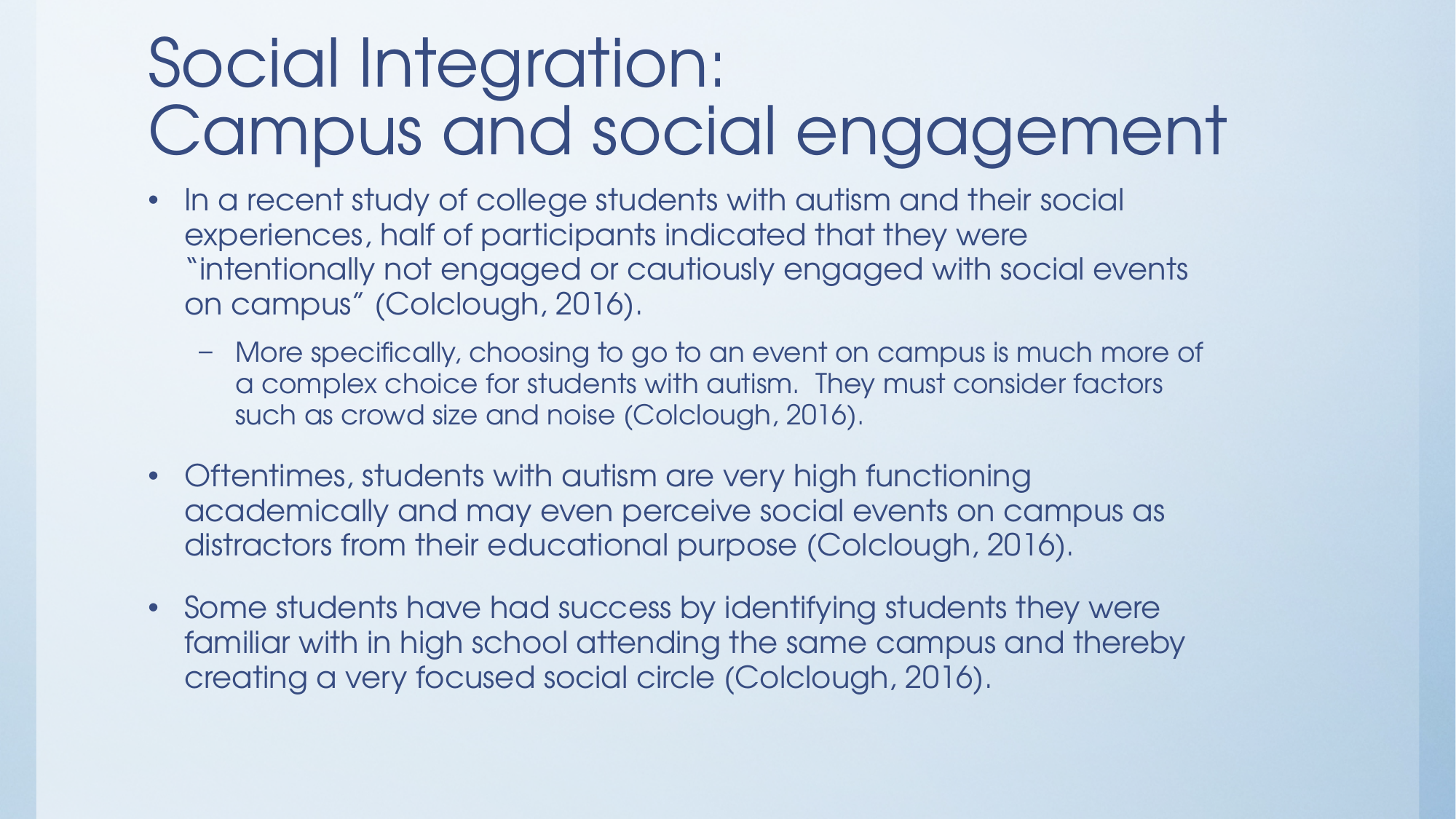

# Social Integration: Campus and social engagement
In a recent study of college students with autism and their social experiences, half of participants indicated that they were “intentionally not engaged or cautiously engaged with social events on campus” (Colclough, 2016).
More specifically, choosing to go to an event on campus is much more of a complex choice for students with autism.  They must consider factors such as crowd size and noise (Colclough, 2016).
Oftentimes, students with autism are very high functioning academically and may even perceive social events on campus as distractors from their educational purpose (Colclough, 2016).
Some students have had success by identifying students they were familiar with in high school attending the same campus and thereby creating a very focused social circle (Colclough, 2016).